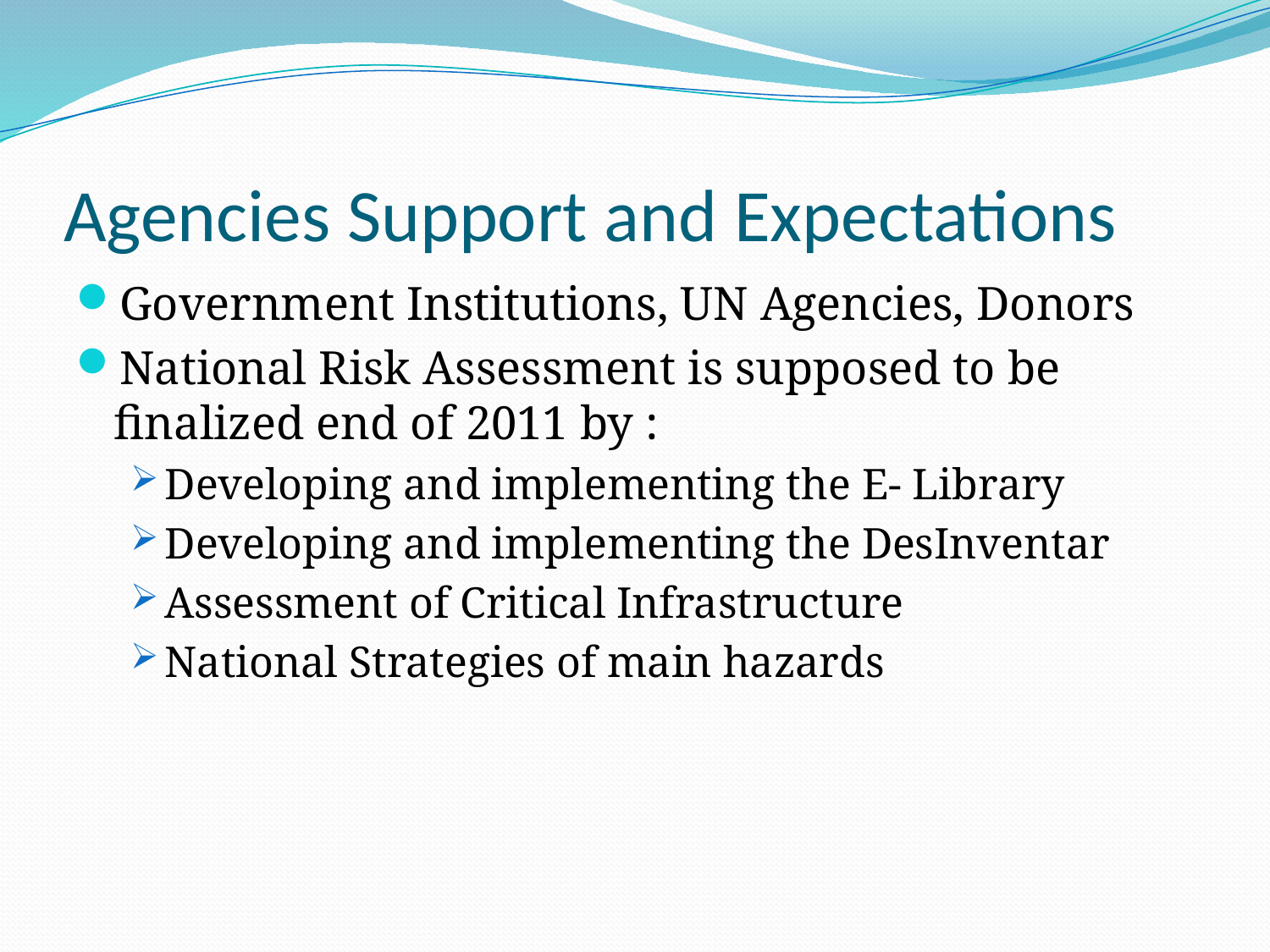

# Agencies Support and Expectations
Government Institutions, UN Agencies, Donors
National Risk Assessment is supposed to be finalized end of 2011 by :
Developing and implementing the E- Library
Developing and implementing the DesInventar
Assessment of Critical Infrastructure
National Strategies of main hazards